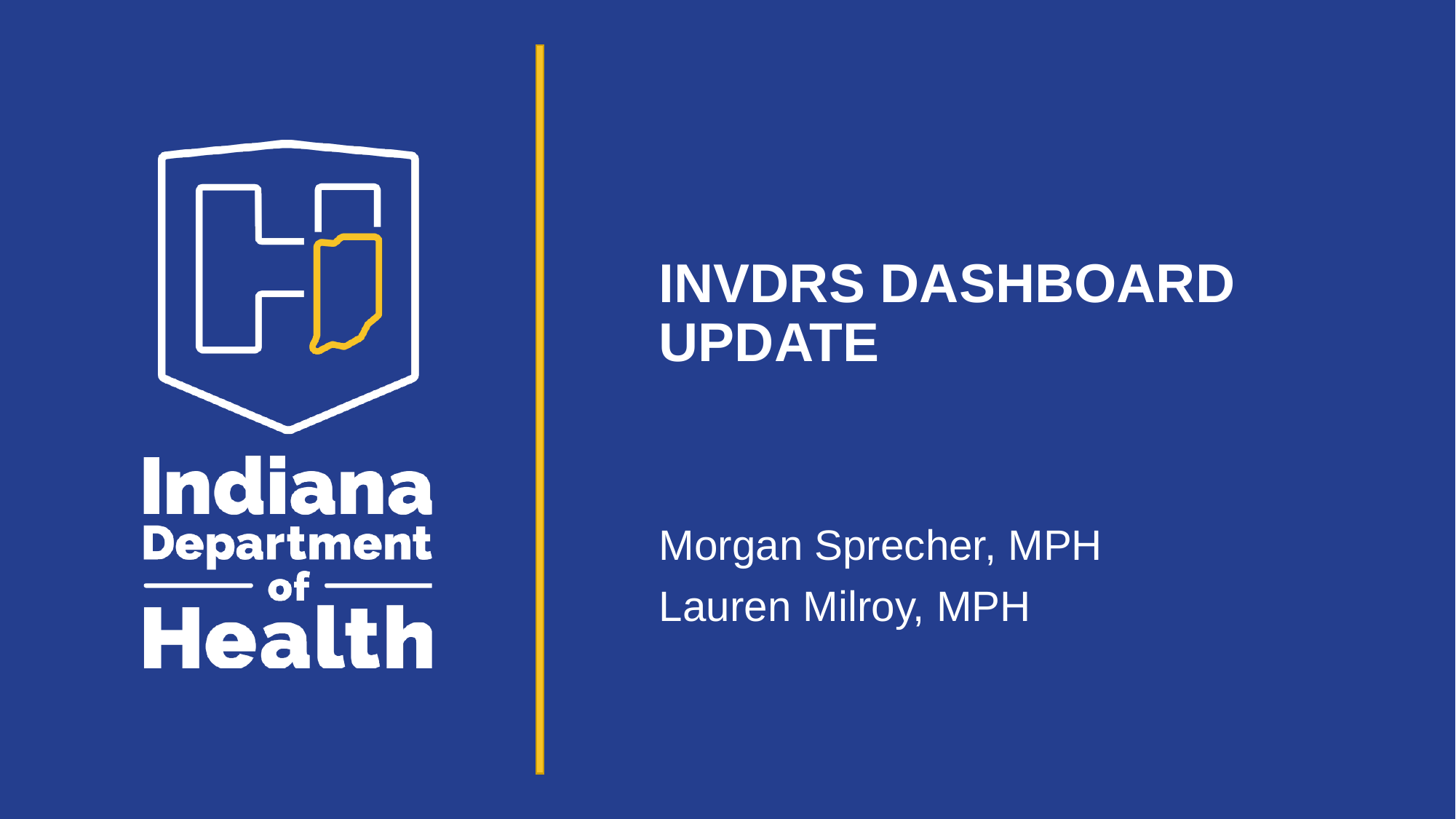

# INVDRS Dashboard update
Morgan Sprecher, MPH
Lauren Milroy, MPH